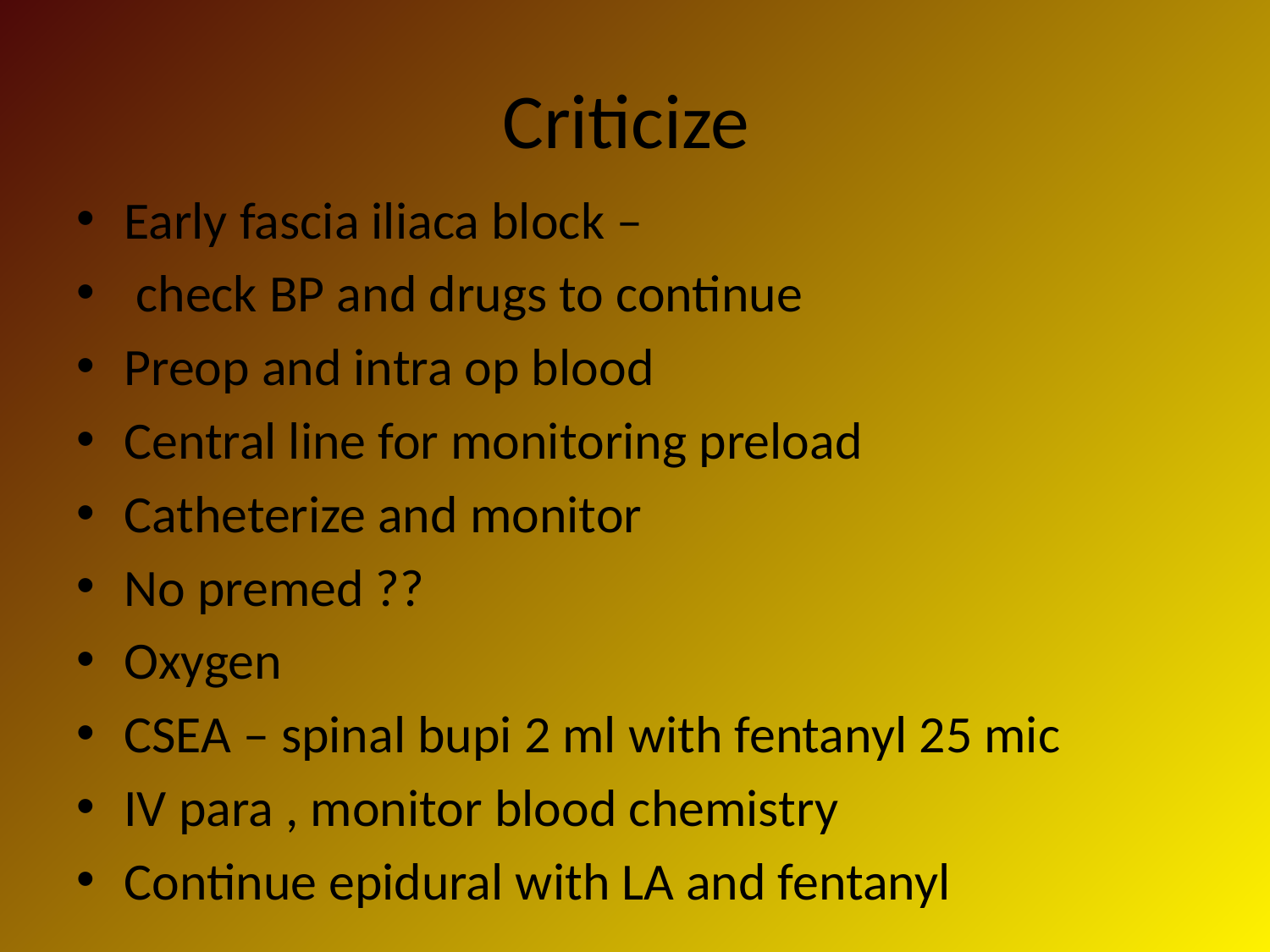

# Criticize
Early fascia iliaca block –
 check BP and drugs to continue
Preop and intra op blood
Central line for monitoring preload
Catheterize and monitor
No premed ??
Oxygen
CSEA – spinal bupi 2 ml with fentanyl 25 mic
IV para , monitor blood chemistry
Continue epidural with LA and fentanyl